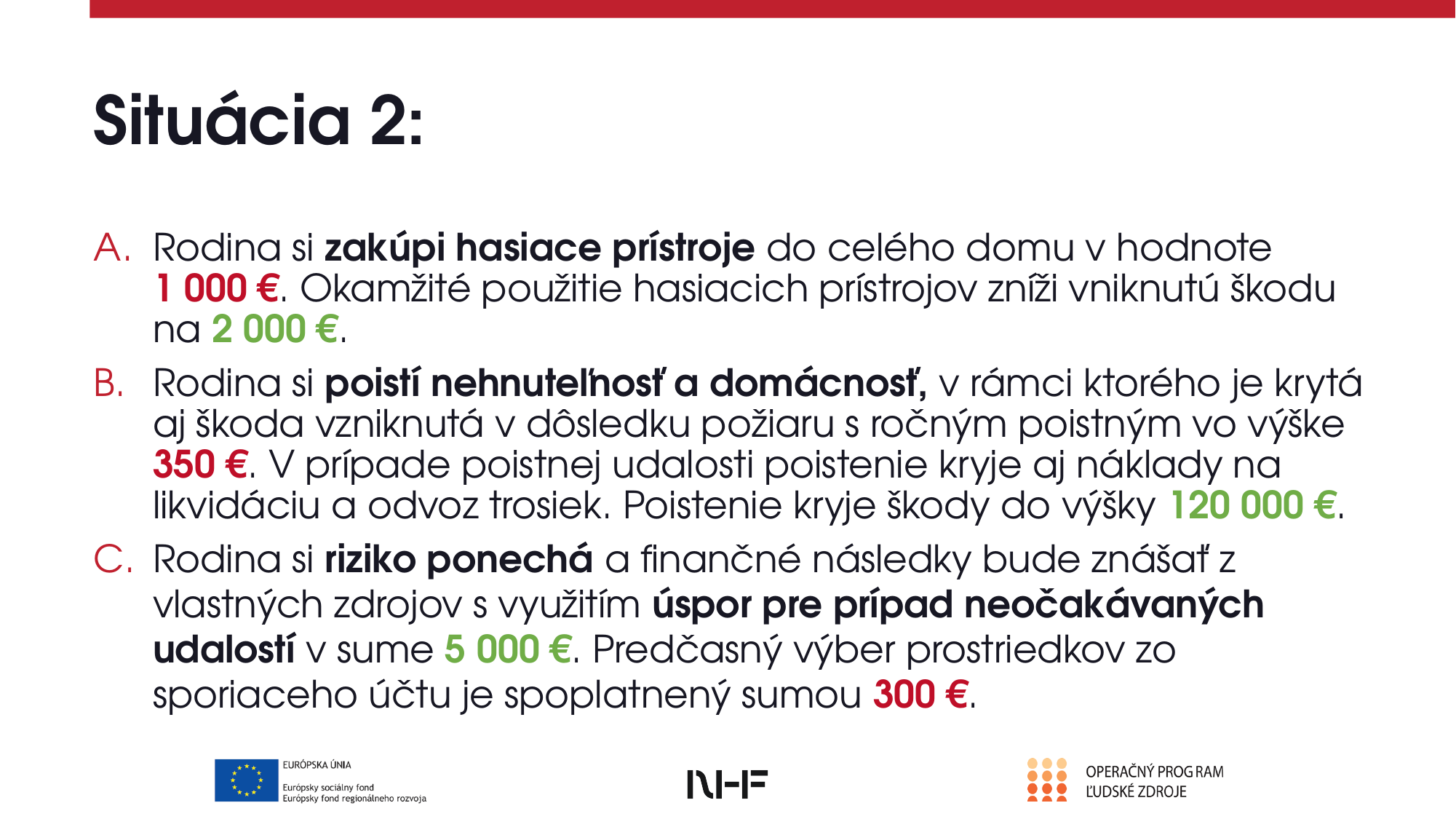

# Situácia 2:
Rodina si zakúpi hasiace prístroje do celého domu v hodnote 1 000 €. Okamžité použitie hasiacich prístrojov zníži vniknutú škodu na 2 000 €.
Rodina si poistí nehnuteľnosť a domácnosť, v rámci ktorého je krytá aj škoda vzniknutá v dôsledku požiaru s ročným poistným vo výške 350 €. V prípade poistnej udalosti poistenie kryje aj náklady na likvidáciu a odvoz trosiek. Poistenie kryje škody do výšky 120 000 €.
Rodina si riziko ponechá a finančné následky bude znášať z vlastných zdrojov s využitím úspor pre prípad neočakávaných udalostí v sume 5 000 €. Predčasný výber prostriedkov zo sporiaceho účtu je spoplatnený sumou 300 €.